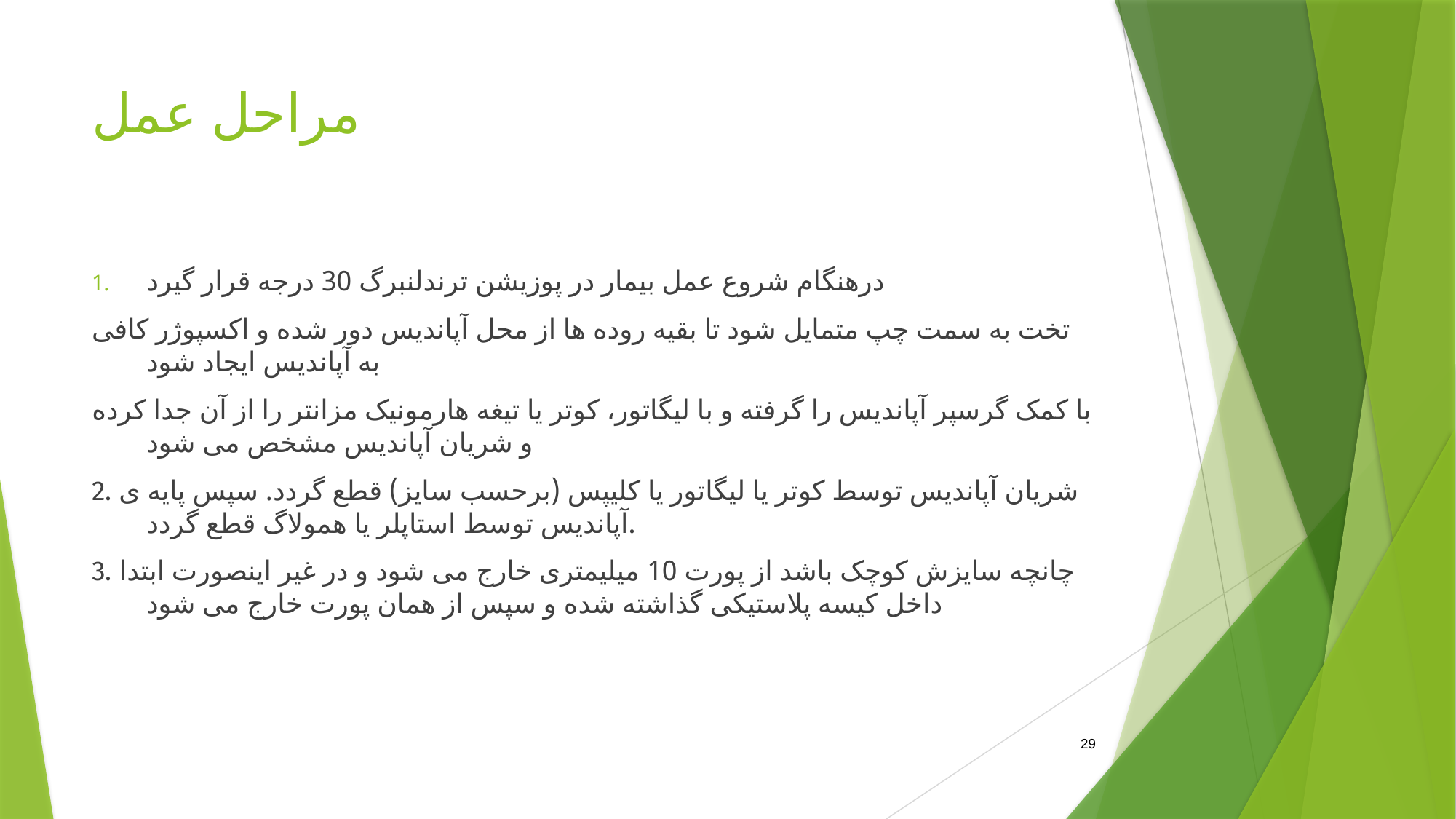

# مراحل عمل
درهنگام شروع عمل بیمار در پوزیشن ترندلنبرگ 30 درجه قرار گیرد
تخت به سمت چپ متمایل شود تا بقیه روده ها از محل آپاندیس دور شده و اکسپوژر کافی به آپاندیس ایجاد شود
با کمک گرسپر آپاندیس را گرفته و با لیگاتور، کوتر یا تیغه هارمونیک مزانتر را از آن جدا کرده و شریان آپاندیس مشخص می شود
2. شریان آپاندیس توسط کوتر یا لیگاتور یا کلیپس (برحسب سایز) قطع گردد. سپس پایه ی آپاندیس توسط استاپلر یا همولاگ قطع گردد.
3. چانچه سایزش کوچک باشد از پورت 10 میلیمتری خارج می شود و در غیر اینصورت ابتدا داخل کیسه پلاستیکی گذاشته شده و سپس از همان پورت خارج می شود
29